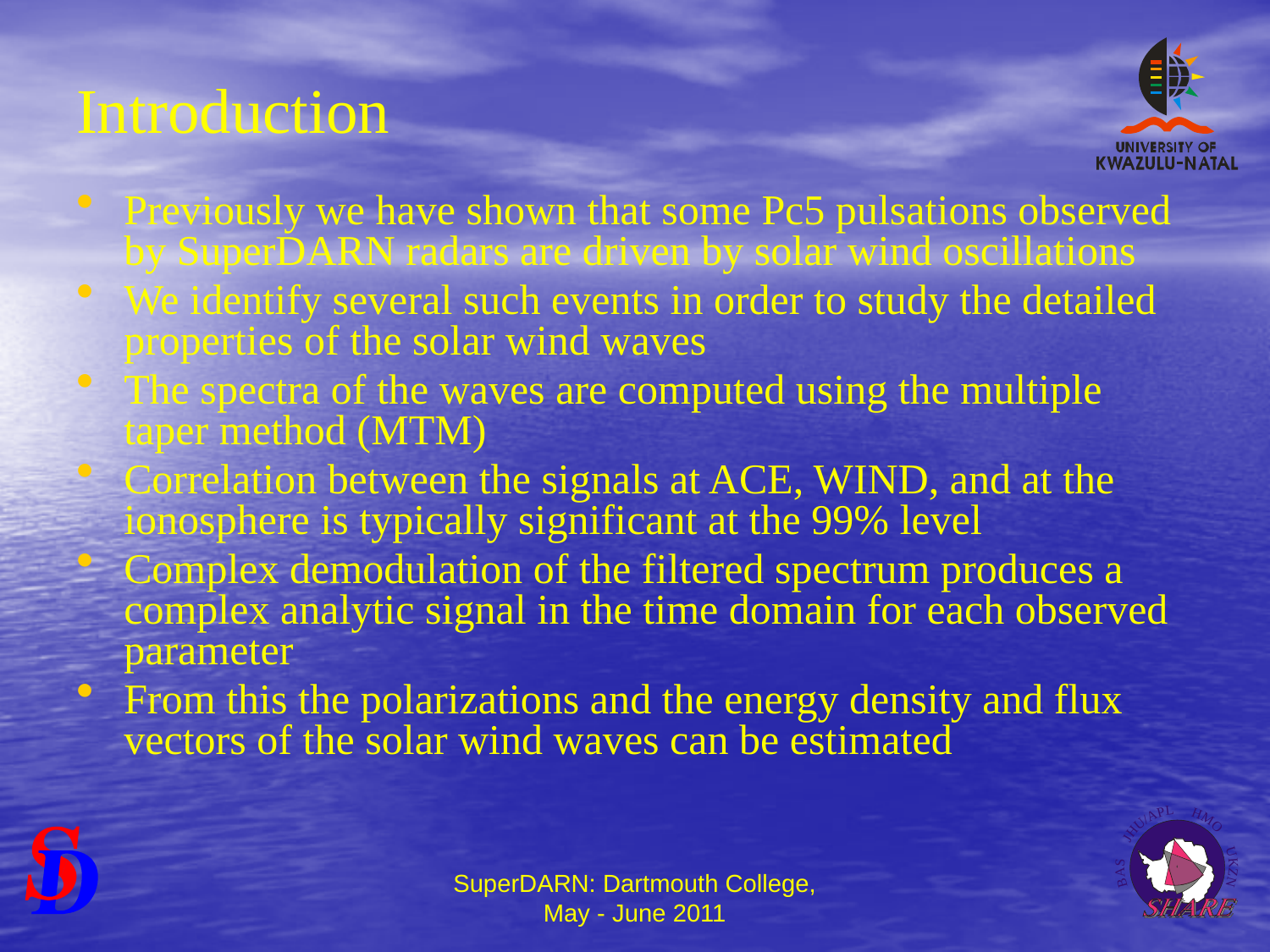

# Introduction
Previously we have shown that some Pc5 pulsations observed by SuperDARN radars are driven by solar wind oscillations
We identify several such events in order to study the detailed properties of the solar wind waves
The spectra of the waves are computed using the multiple taper method (MTM)
Correlation between the signals at ACE, WIND, and at the ionosphere is typically significant at the 99% level
Complex demodulation of the filtered spectrum produces a complex analytic signal in the time domain for each observed parameter
From this the polarizations and the energy density and flux vectors of the solar wind waves can be estimated
SuperDARN: Dartmouth College, May - June 2011